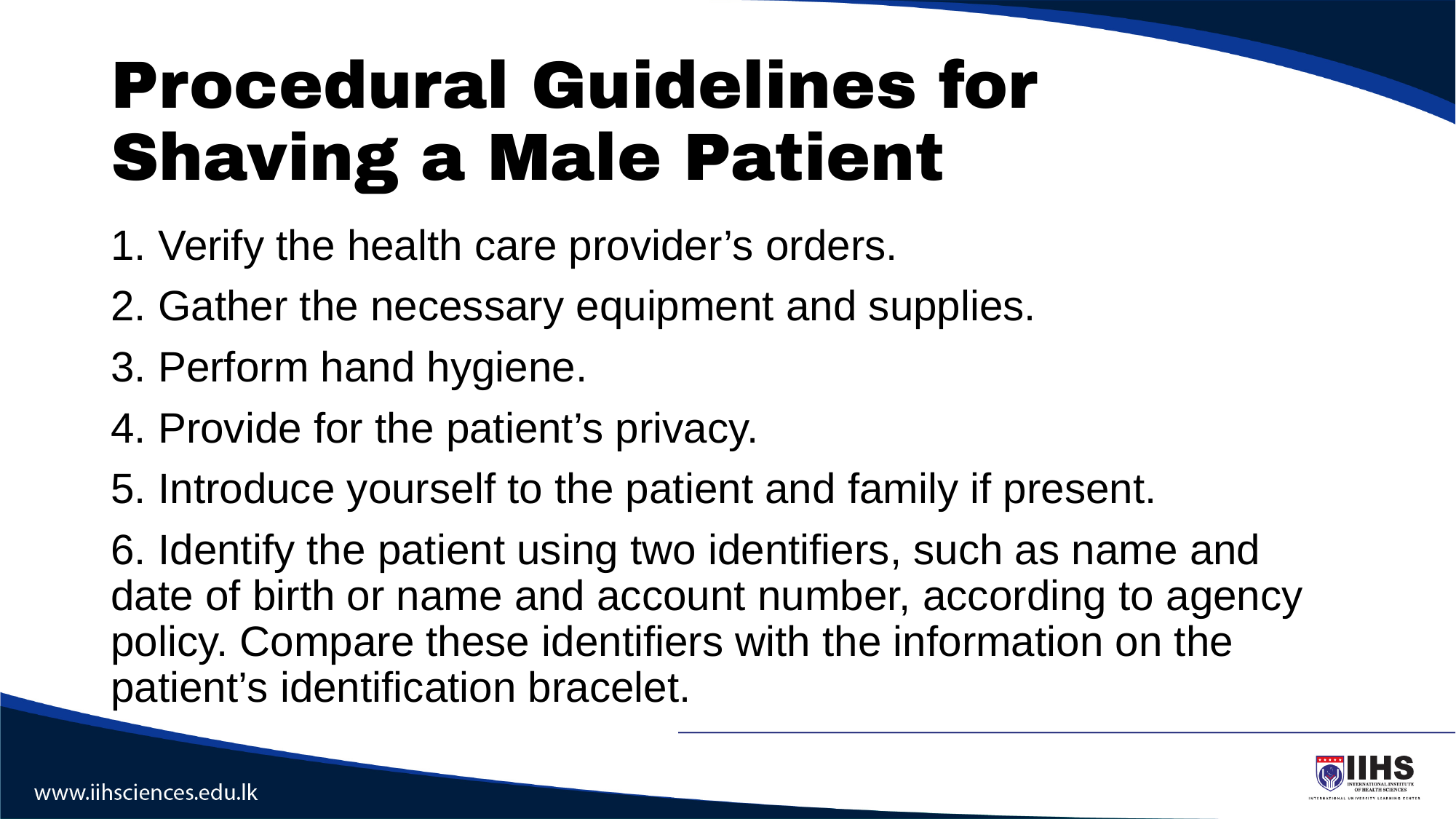

# Procedural Guidelines for Shaving a Male Patient
1. Verify the health care provider’s orders.
2. Gather the necessary equipment and supplies.
3. Perform hand hygiene.
4. Provide for the patient’s privacy.
5. Introduce yourself to the patient and family if present.
6. Identify the patient using two identifiers, such as name and date of birth or name and account number, according to agency policy. Compare these identifiers with the information on the patient’s identification bracelet.